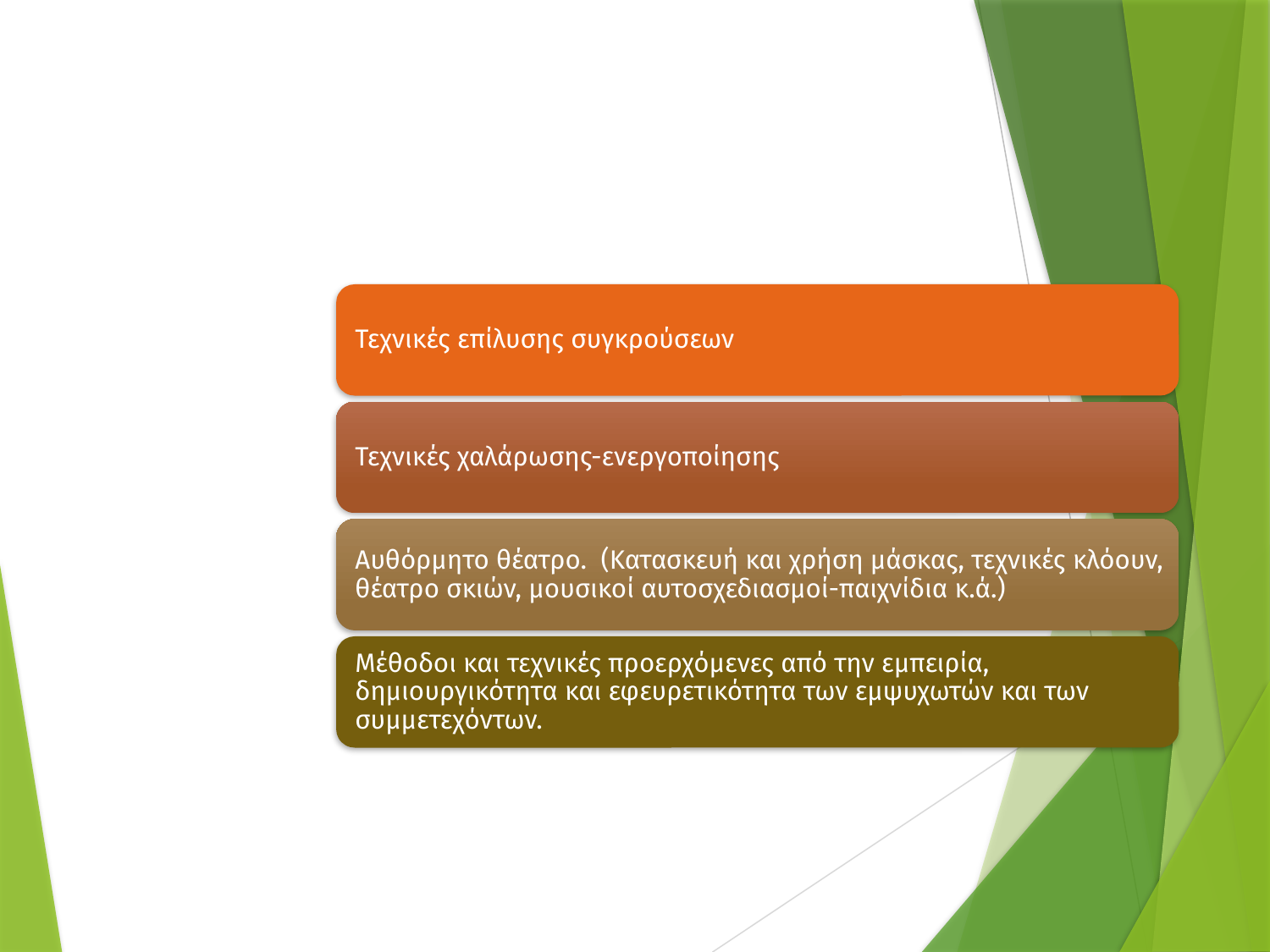

Τεχνικές επίλυσης συγκρούσεων
Τεχνικές χαλάρωσης-ενεργοποίησης
Αυθόρµητο θέατρο.  (Κατασκευή και χρήση µάσκας, τεχνικές κλόουν, θέατρο σκιών, µουσικοί αυτοσχεδιασµοί-παιχνίδια κ.ά.)
Μέθοδοι και τεχνικές προερχόµενες από την εµπειρία, δηµιουργικότητα και εφευρετικότητα των εµψυχωτών και των συµµετεχόντων.